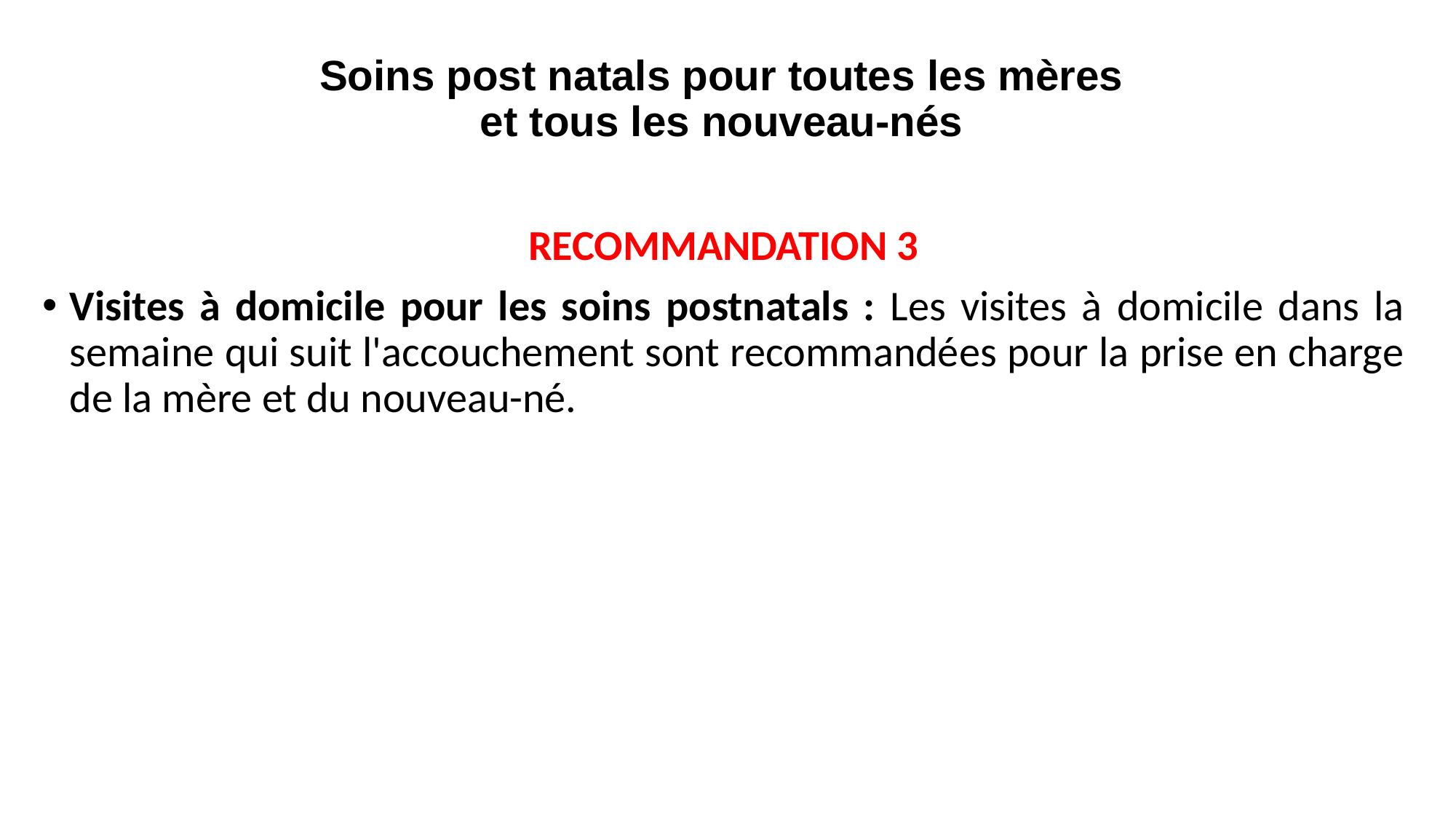

# Soins post natals pour toutes les mères et tous les nouveau-nés
RECOMMANDATION 3
Visites à domicile pour les soins postnatals : Les visites à domicile dans la semaine qui suit l'accouchement sont recommandées pour la prise en charge de la mère et du nouveau-né.